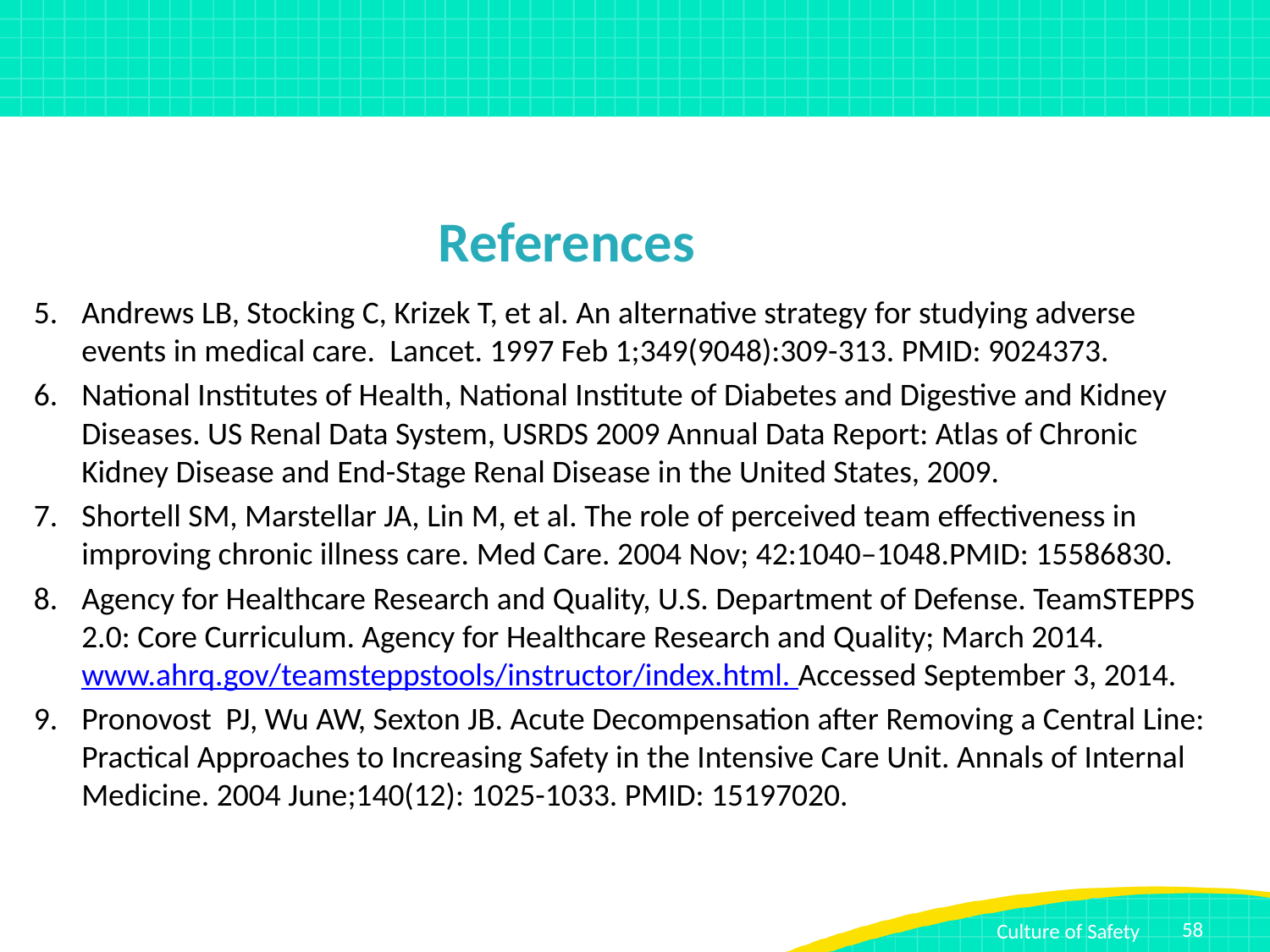

# References
Andrews LB, Stocking C, Krizek T, et al. An alternative strategy for studying adverse events in medical care.  Lancet. 1997 Feb 1;349(9048):309-313. PMID: 9024373.
National Institutes of Health, National Institute of Diabetes and Digestive and Kidney Diseases. US Renal Data System, USRDS 2009 Annual Data Report: Atlas of Chronic Kidney Disease and End-Stage Renal Disease in the United States, 2009.
Shortell SM, Marstellar JA, Lin M, et al. The role of perceived team effectiveness in improving chronic illness care. Med Care. 2004 Nov; 42:1040–1048.PMID: 15586830.
Agency for Healthcare Research and Quality, U.S. Department of Defense. TeamSTEPPS 2.0: Core Curriculum. Agency for Healthcare Research and Quality; March 2014. www.ahrq.gov/teamsteppstools/instructor/index.html. Accessed September 3, 2014.
Pronovost  PJ, Wu AW, Sexton JB. Acute Decompensation after Removing a Central Line: Practical Approaches to Increasing Safety in the Intensive Care Unit. Annals of Internal Medicine. 2004 June;140(12): 1025-1033. PMID: 15197020.
58